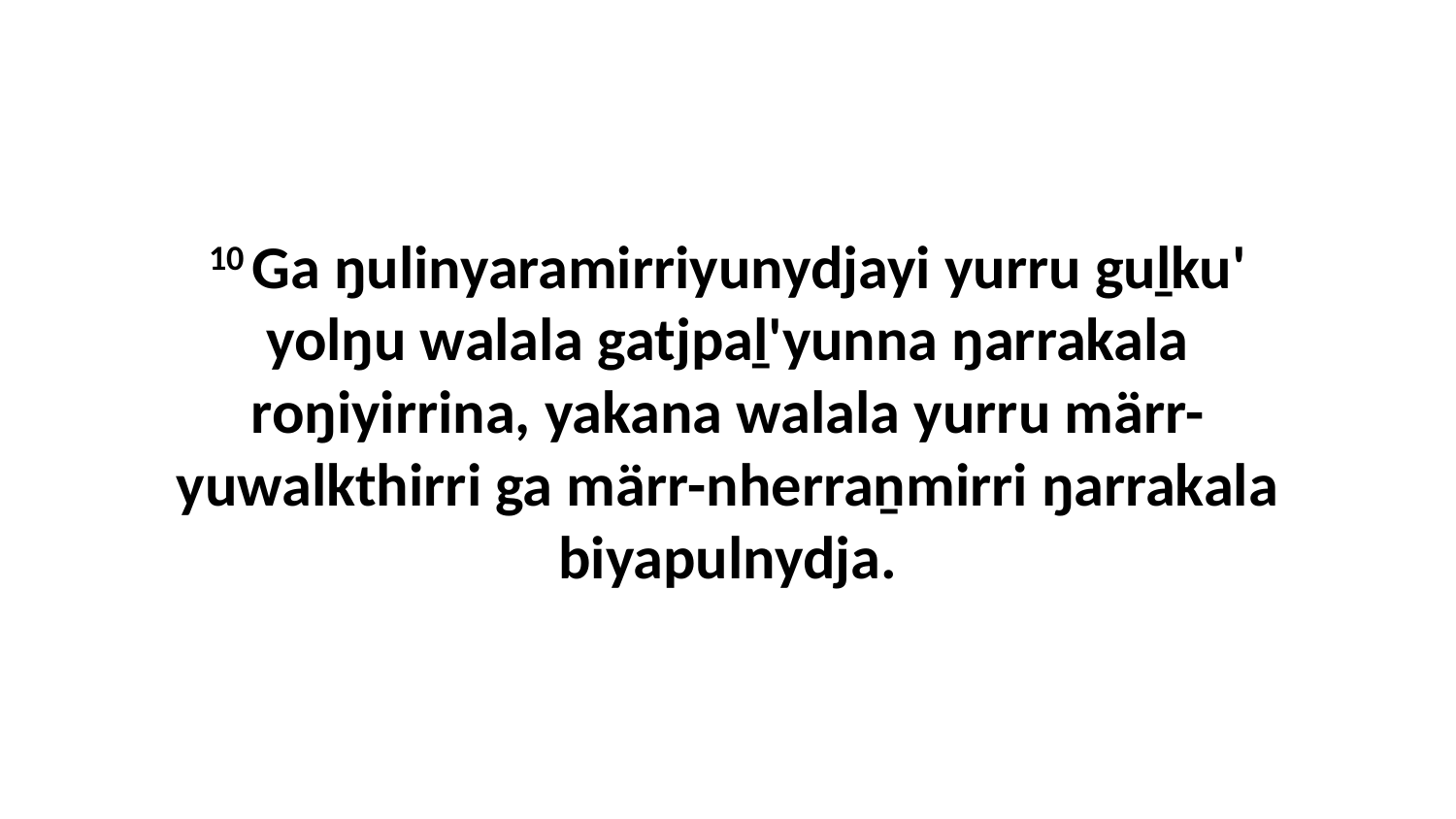

10 Ga ŋulinyaramirriyunydjayi yurru guḻku' yolŋu walala gatjpaḻ'yunna ŋarrakala roŋiyirrina, yakana walala yurru märr-yuwalkthirri ga märr-nherraṉmirri ŋarrakala biyapulnydja.